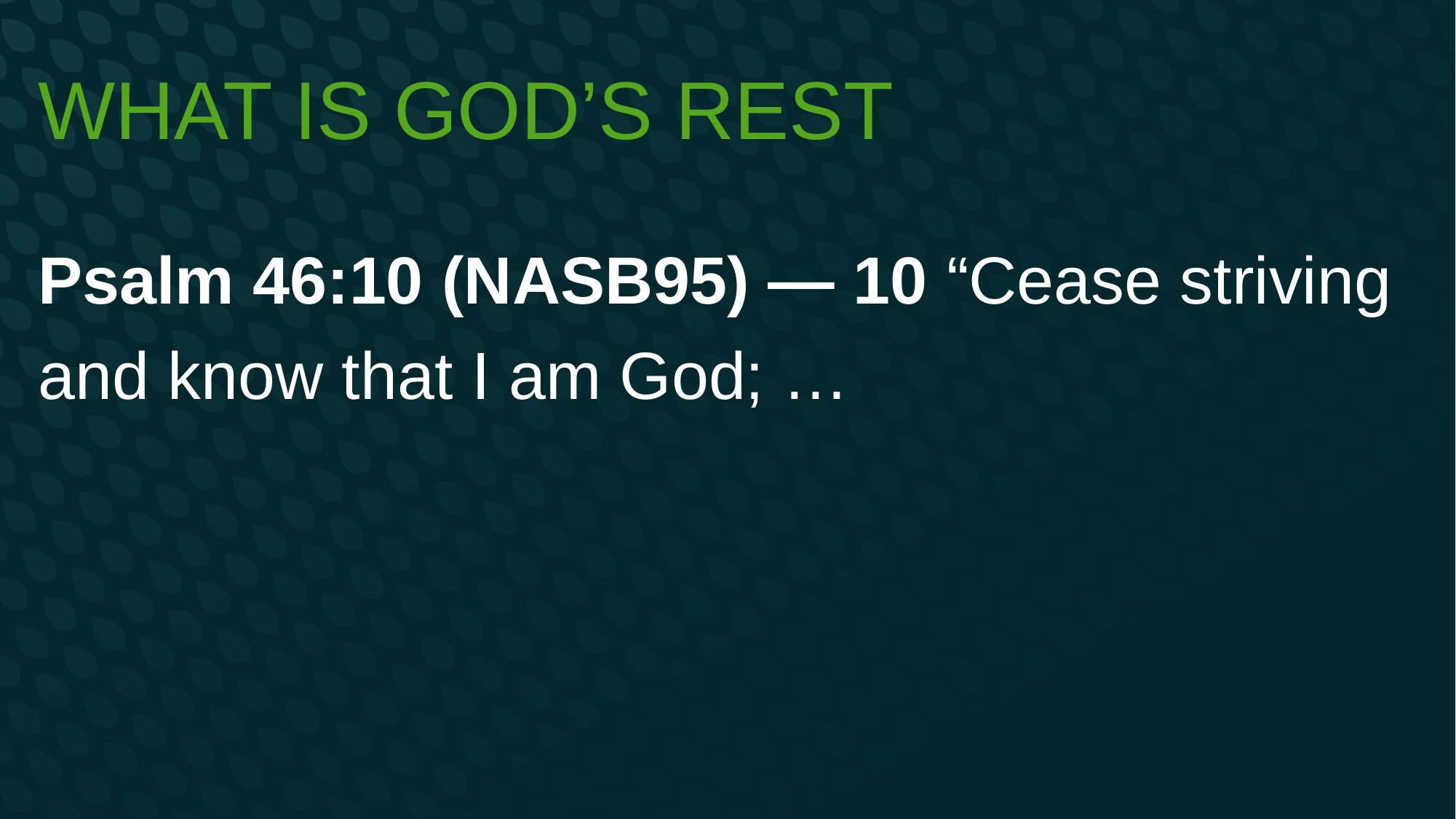

# What is God’s rest
Psalm 46:10 (NASB95) — 10 “Cease striving and know that I am God; …